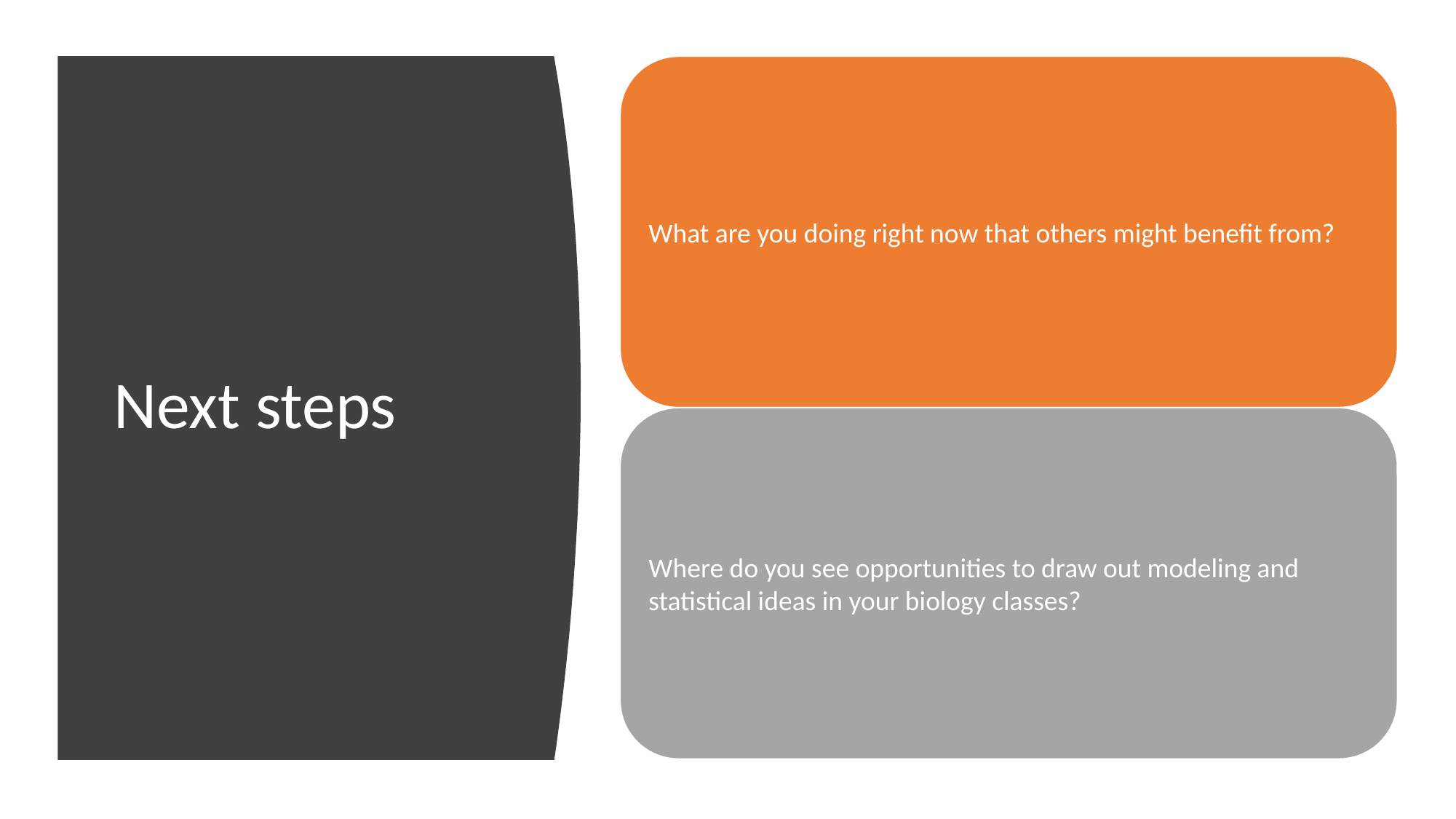

What are you doing right now that others might benefit from?
Where do you see opportunities to draw out modeling and statistical ideas in your biology classes?

# Next steps